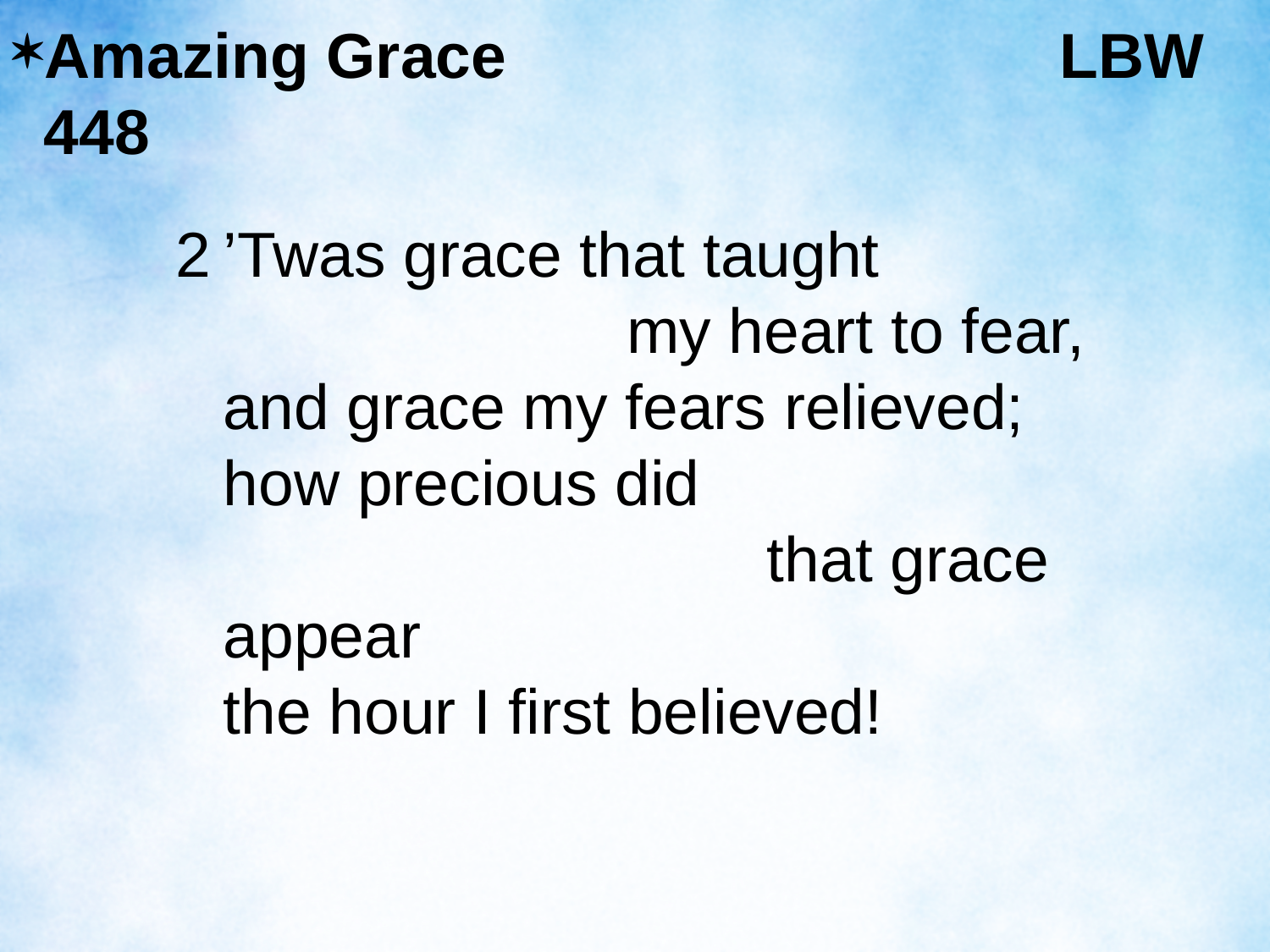

Amazing Grace					LBW 448
2	’Twas grace that taught                                    my heart to fear,
	and grace my fears relieved;
	how precious did                                                      that grace appear
	the hour I first believed!